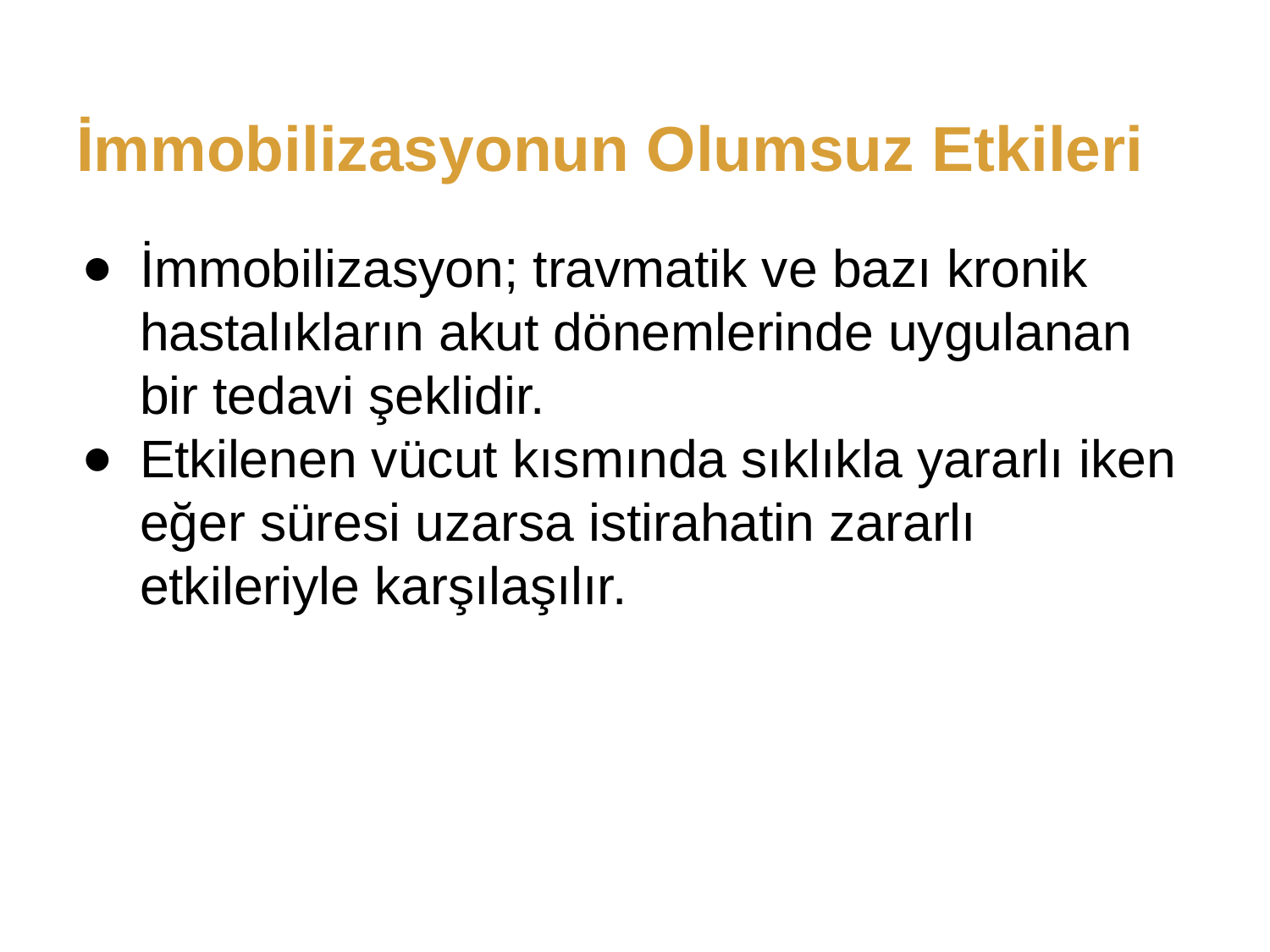

# İmmobilizasyonun Olumsuz Etkileri
İmmobilizasyon; travmatik ve bazı kronik hastalıkların akut dönemlerinde uygulanan bir tedavi şeklidir.
Etkilenen vücut kısmında sıklıkla yararlı iken eğer süresi uzarsa istirahatin zararlı etkileriyle karşılaşılır.